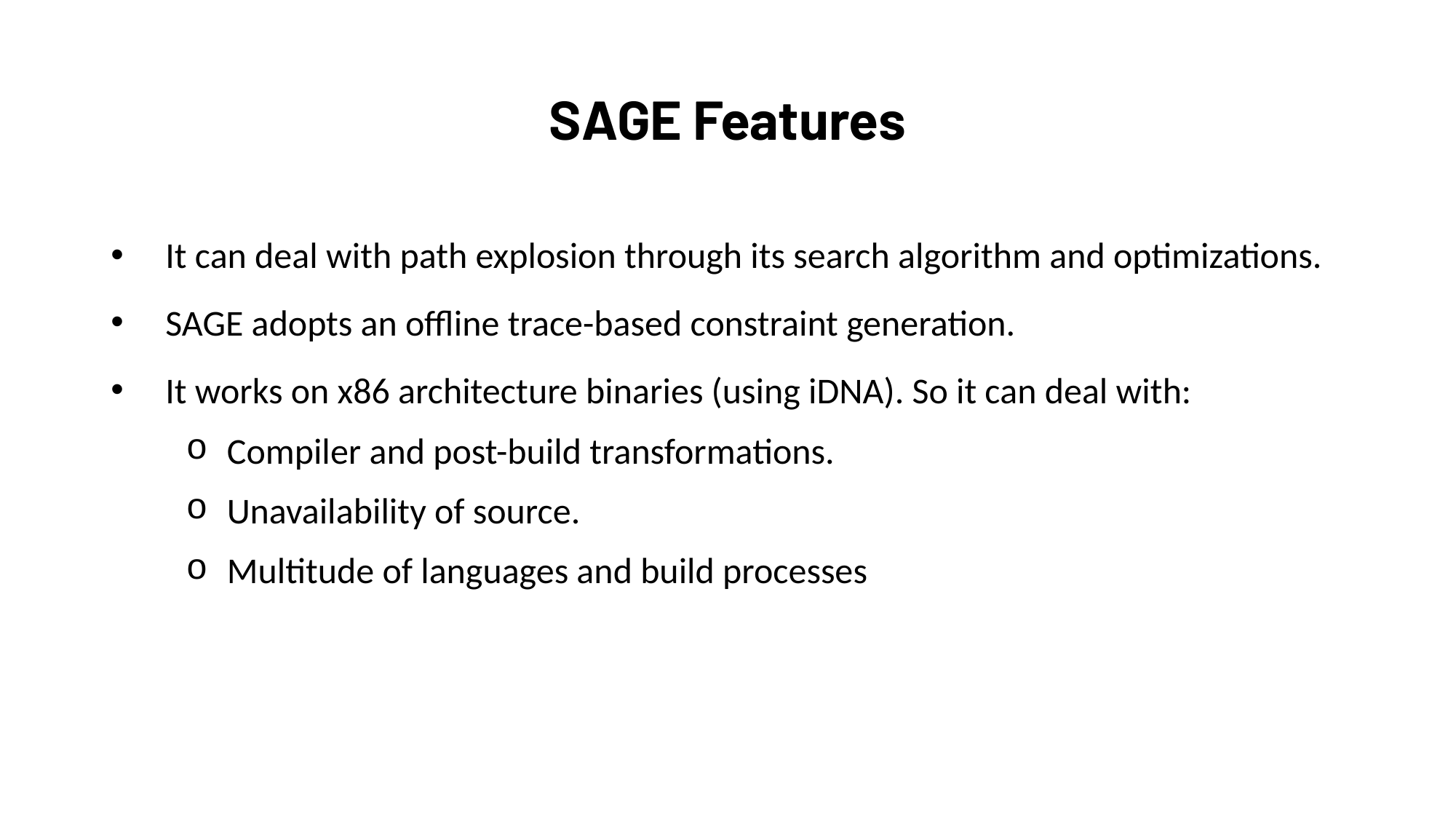

# SAGE Features
It can deal with path explosion through its search algorithm and optimizations.
SAGE adopts an offline trace-based constraint generation.
It works on x86 architecture binaries (using iDNA). So it can deal with:
Compiler and post-build transformations.
Unavailability of source.
Multitude of languages and build processes